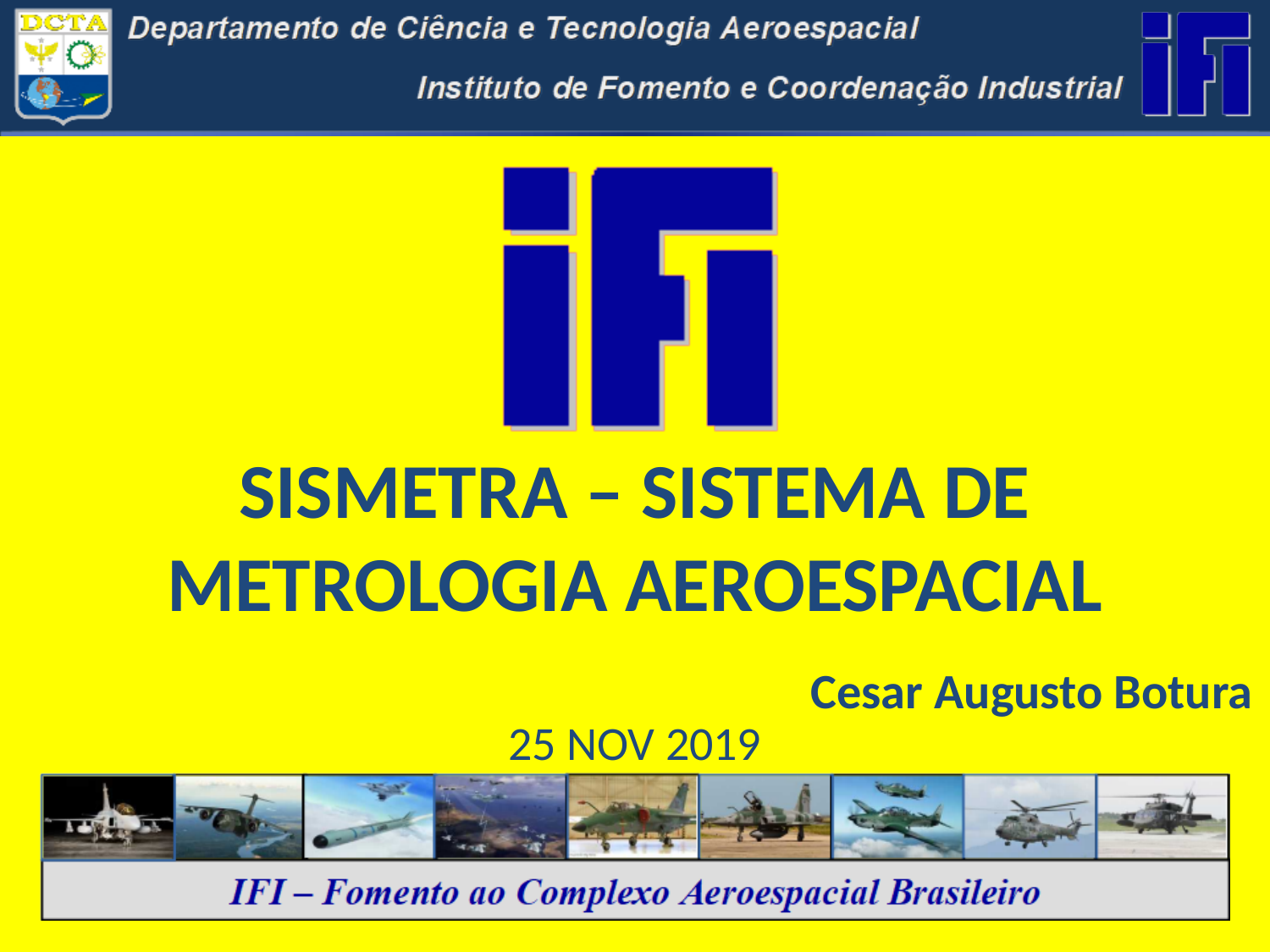

# SISMETRA – SISTEMA DE METROLOGIA AEROESPACIAL
Cesar Augusto Botura
25 NOV 2019